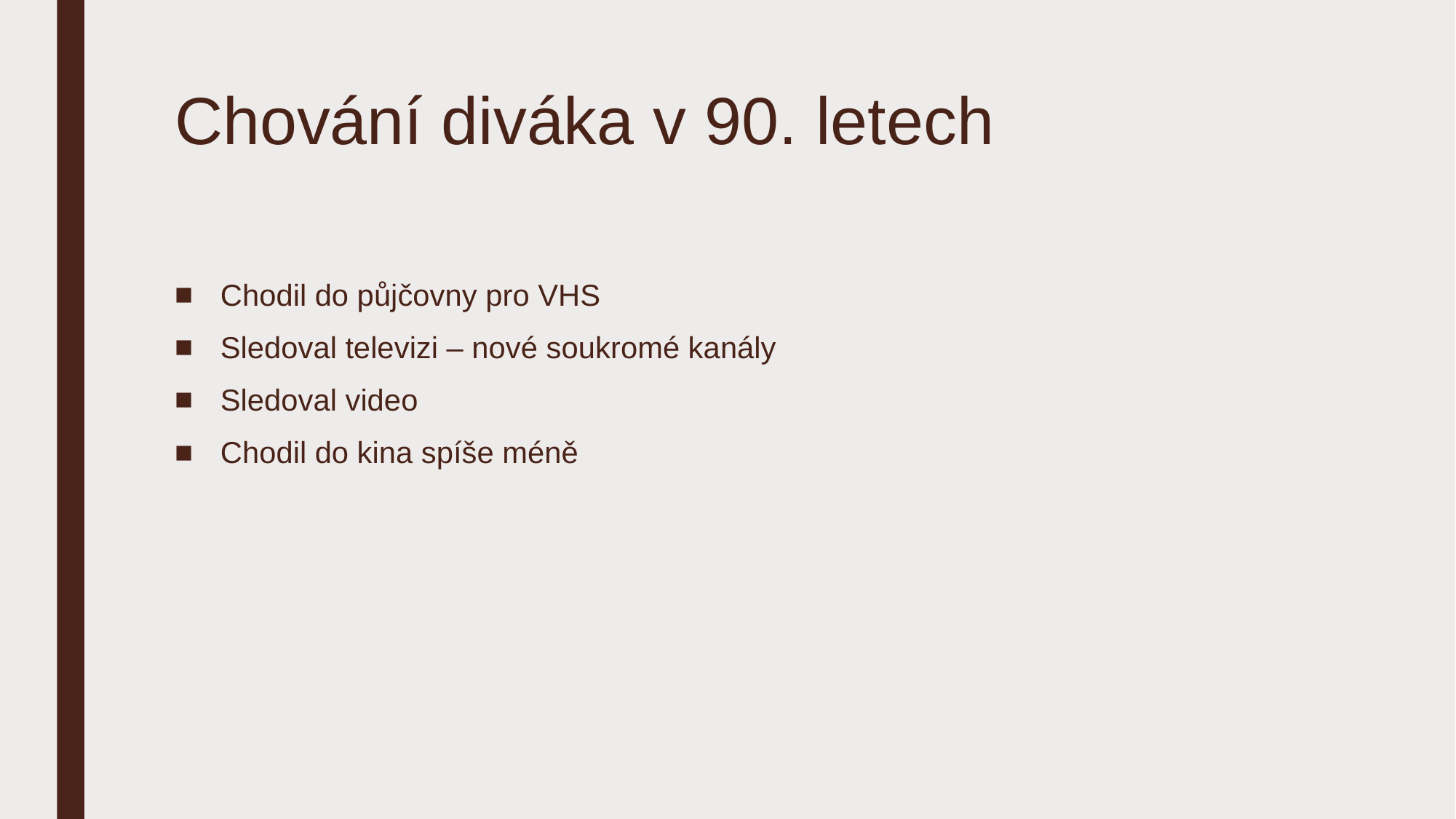

# Chování diváka v 90. letech
Chodil do půjčovny pro VHS
Sledoval televizi – nové soukromé kanály
Sledoval video
Chodil do kina spíše méně